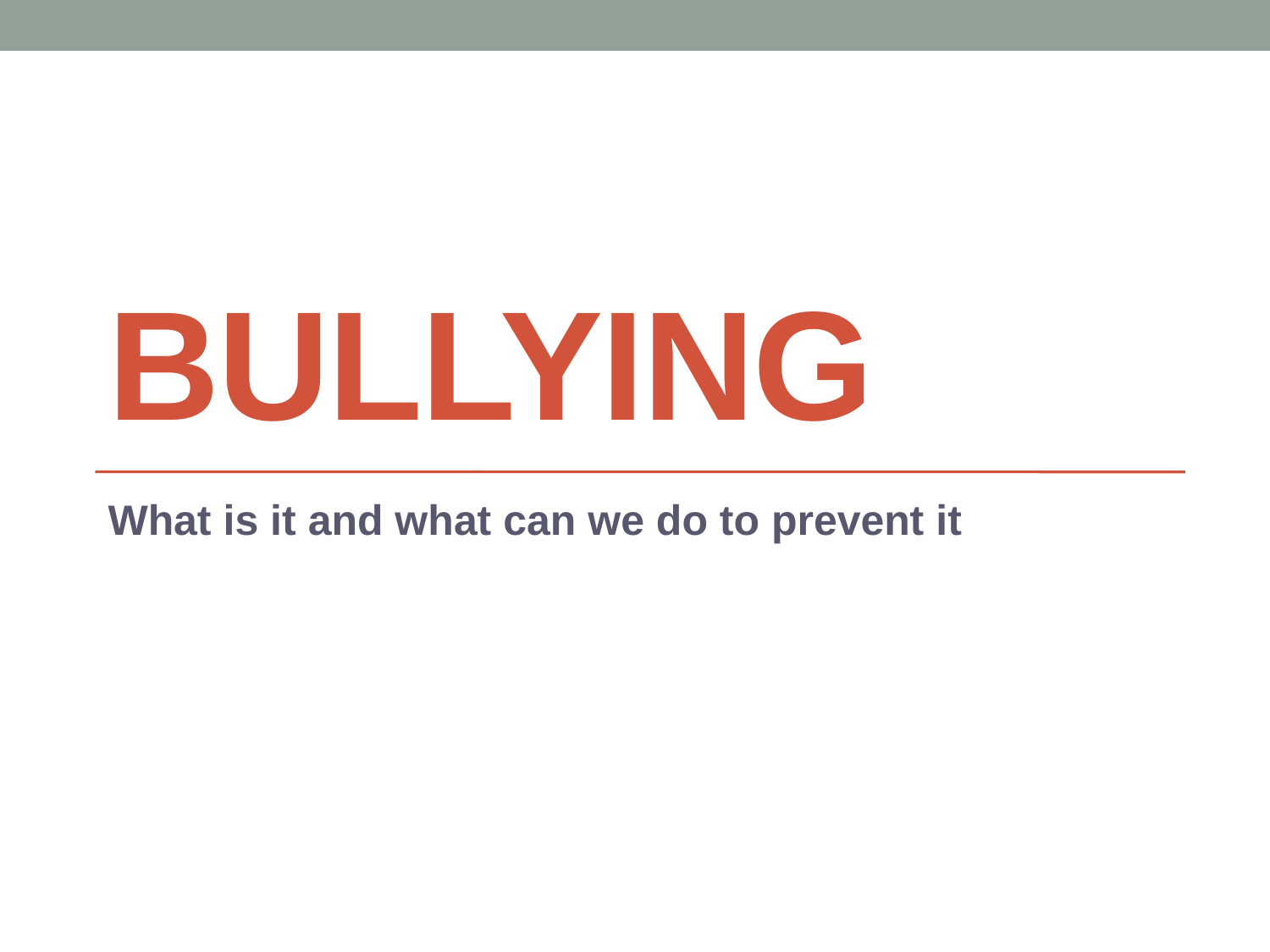

# BULLYING
What is it and what can we do to prevent it